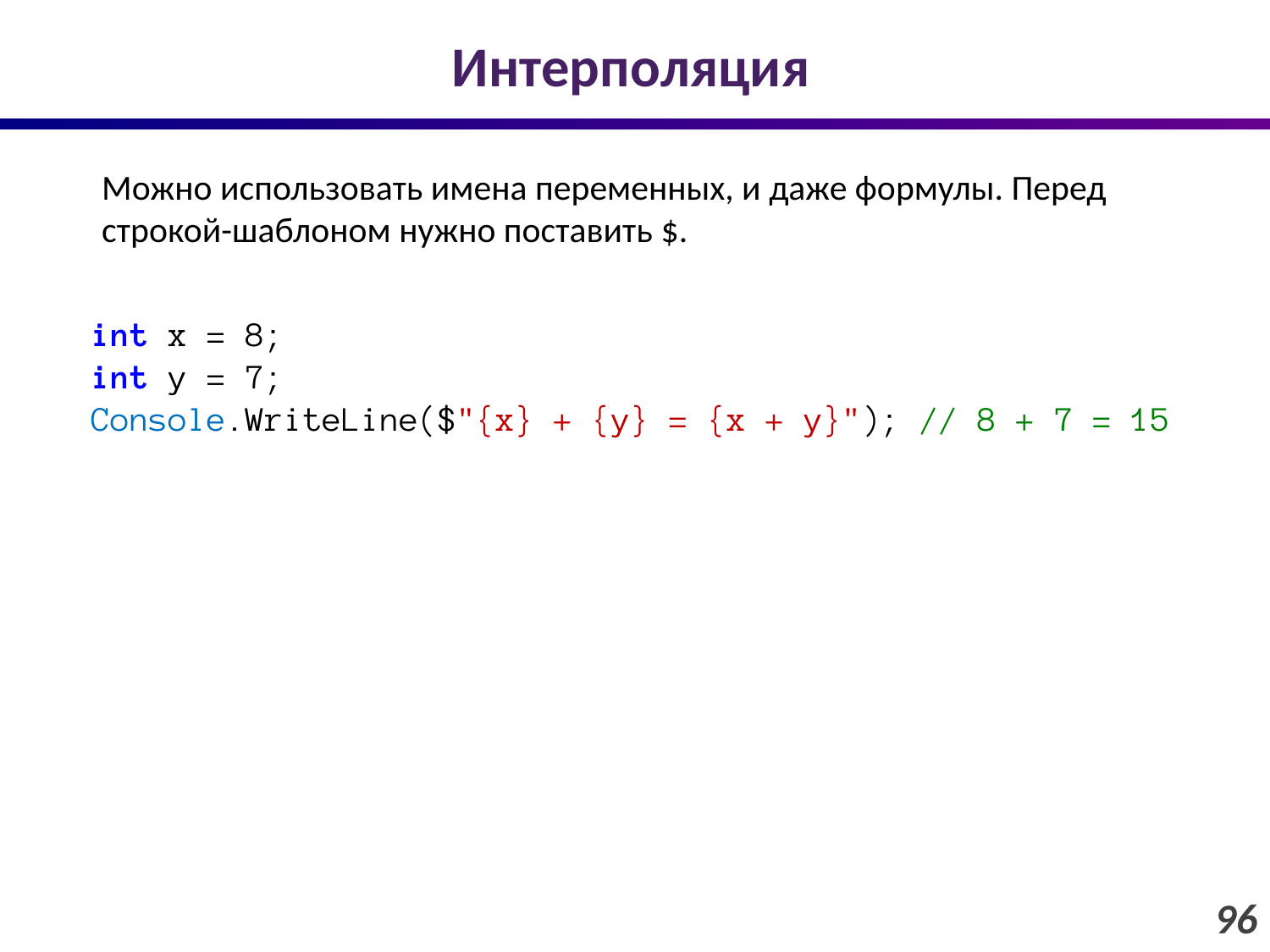

# Интерполяция
Можно использовать имена переменных, и даже формулы. Перед строкой-шаблоном нужно поставить $.
int x = 8;
int y = 7;
Console.WriteLine($"{x} + {y} = {x + y}"); // 8 + 7 = 15
96